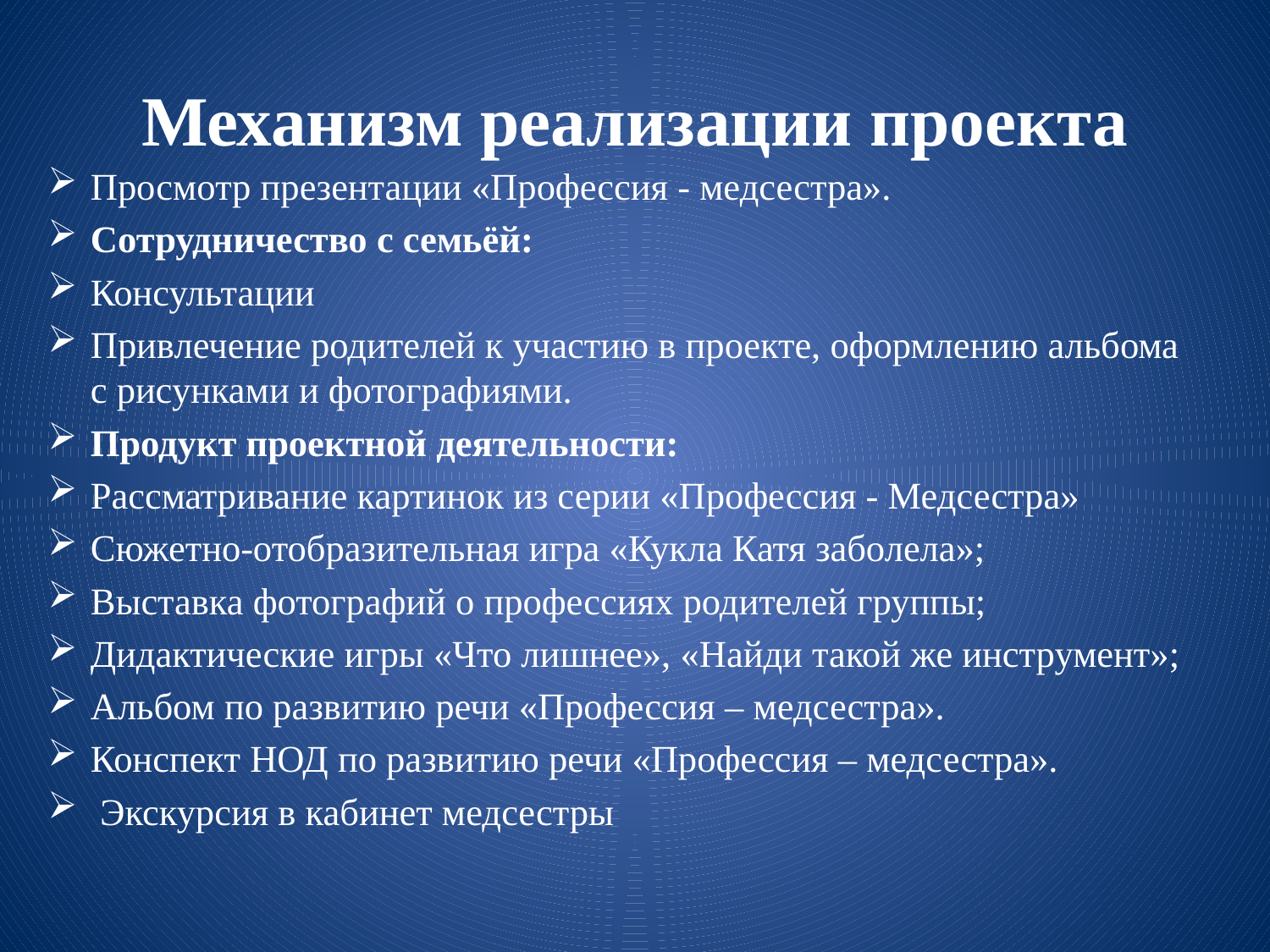

# Механизм реализации проекта
Просмотр презентации «Профессия - медсестра».
Сотрудничество с семьёй:
Консультации
Привлечение родителей к участию в проекте, оформлению альбома с рисунками и фотографиями.
Продукт проектной деятельности:
Рассматривание картинок из серии «Профессия - Медсестра»
Сюжетно-отобразительная игра «Кукла Катя заболела»;
Выставка фотографий о профессиях родителей группы;
Дидактические игры «Что лишнее», «Найди такой же инструмент»;
Альбом по развитию речи «Профессия – медсестра».
Конспект НОД по развитию речи «Профессия – медсестра».
 Экскурсия в кабинет медсестры